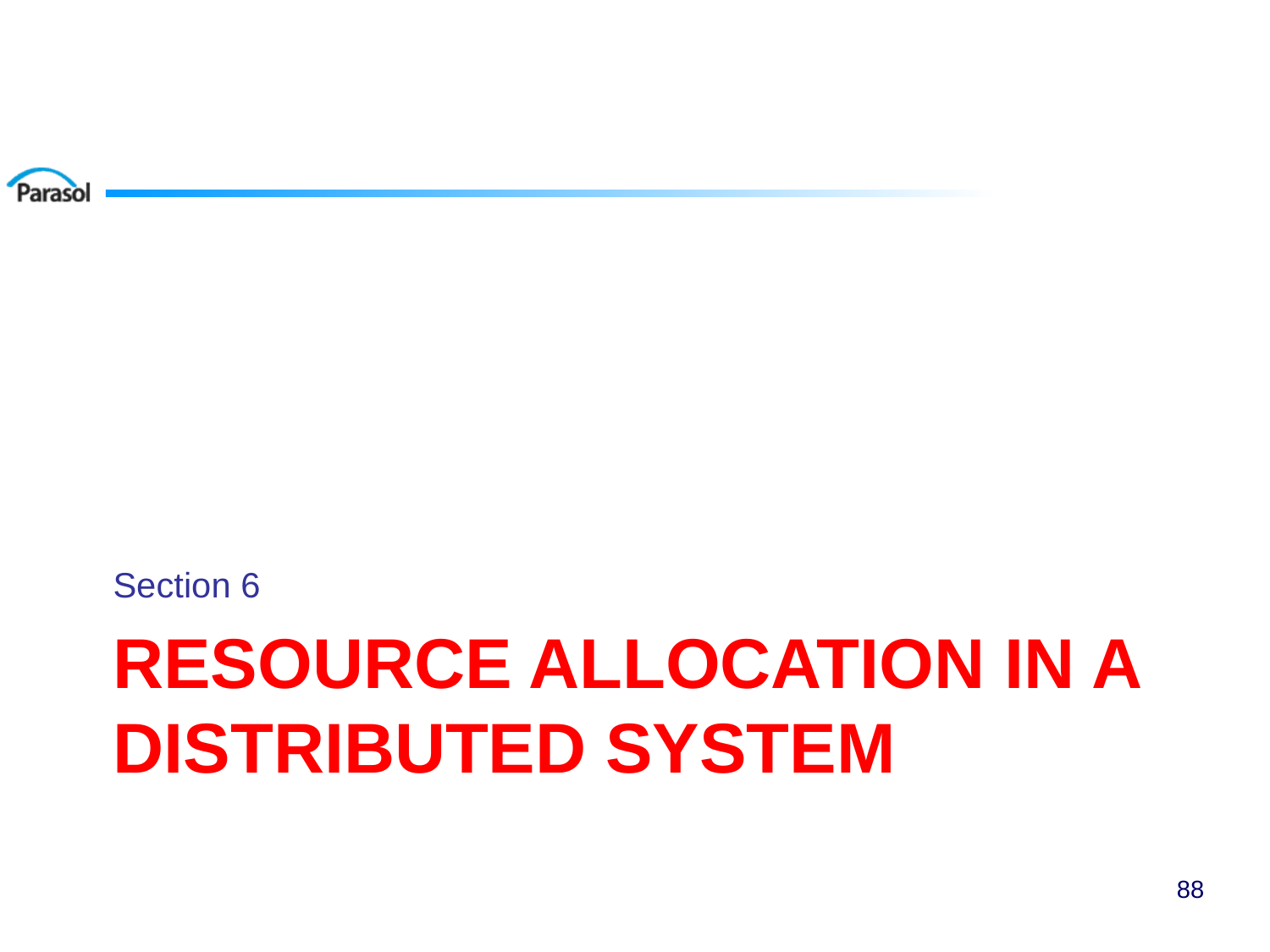

Section 6
# RESOURCE ALLOCATION IN A DISTRIBUTED SYSTEM

88